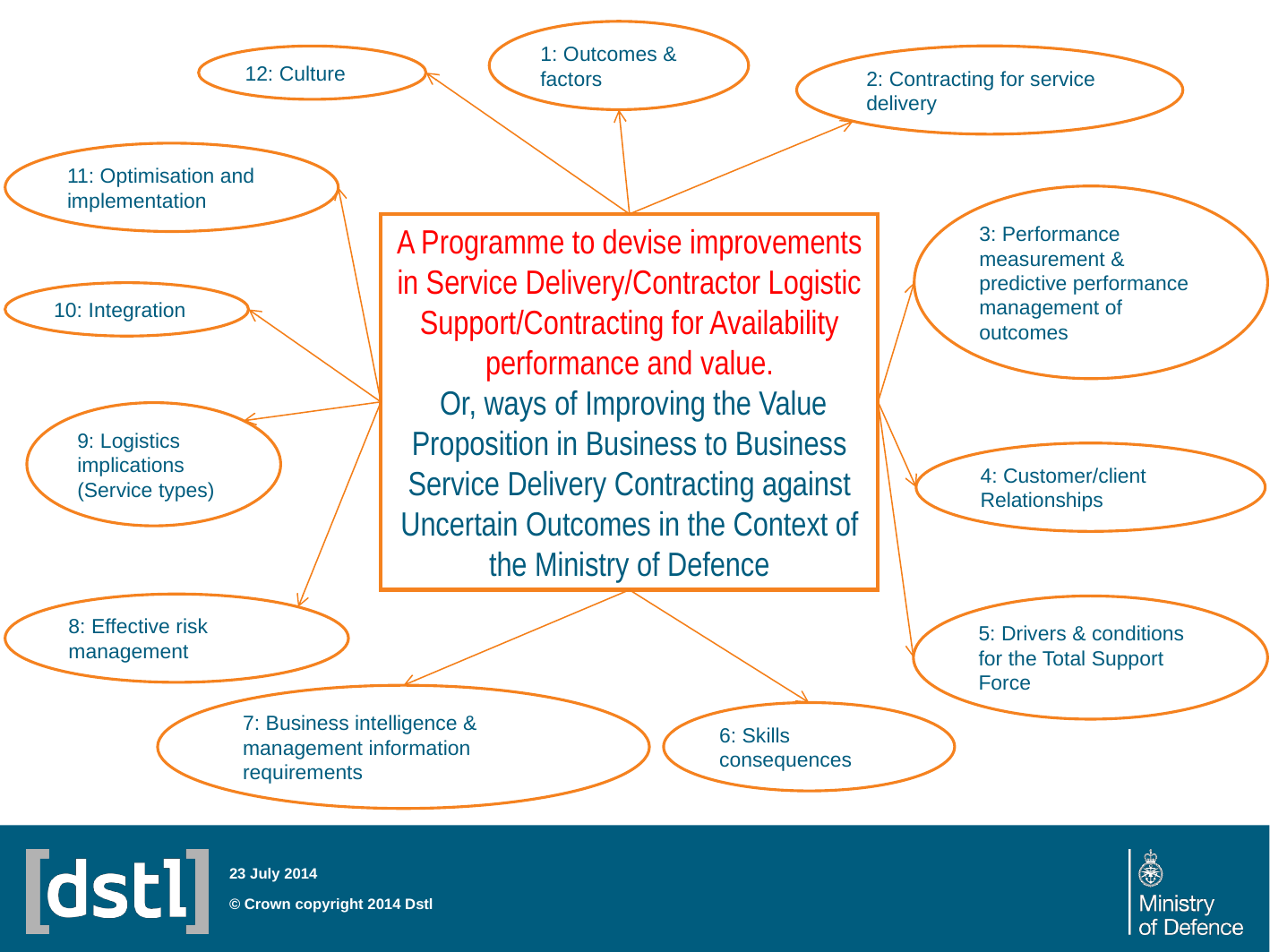

1: Outcomes & factors
12: Culture
2: Contracting for service delivery
11: Optimisation and implementation
3: Performance measurement & predictive performance
management of outcomes
A Programme to devise improvements in Service Delivery/Contractor Logistic Support/Contracting for Availability performance and value.
 Or, ways of Improving the Value Proposition in Business to Business Service Delivery Contracting against Uncertain Outcomes in the Context of the Ministry of Defence
10: Integration
9: Logistics implications
(Service types)
4: Customer/client
Relationships
8: Effective risk management
5: Drivers & conditions for the Total Support Force
7: Business intelligence &
management information
requirements
6: Skills consequences

23 July 2014
© Crown copyright 2014 Dstl